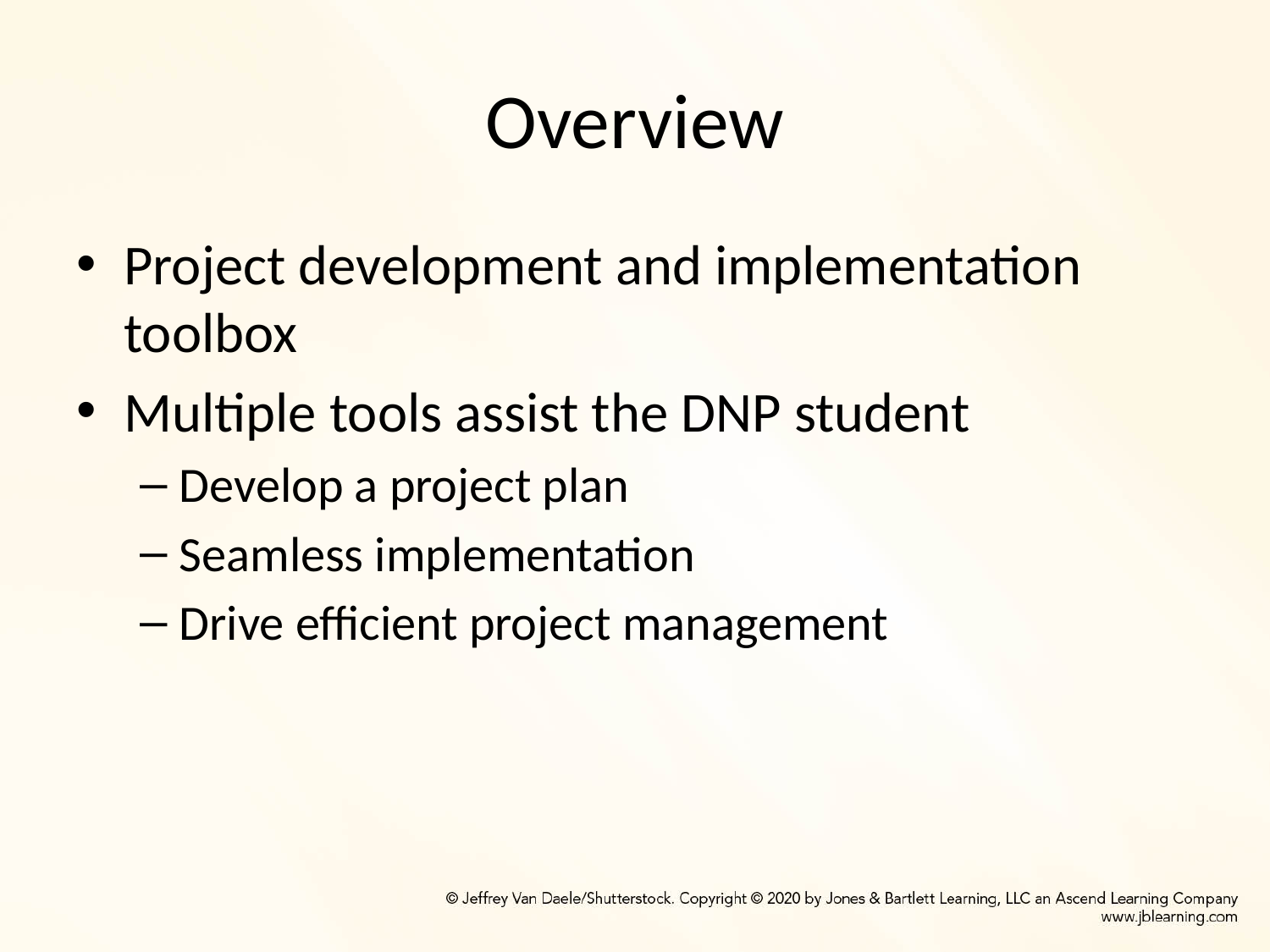

# Overview
Project development and implementation toolbox
Multiple tools assist the DNP student
Develop a project plan
Seamless implementation
Drive efficient project management